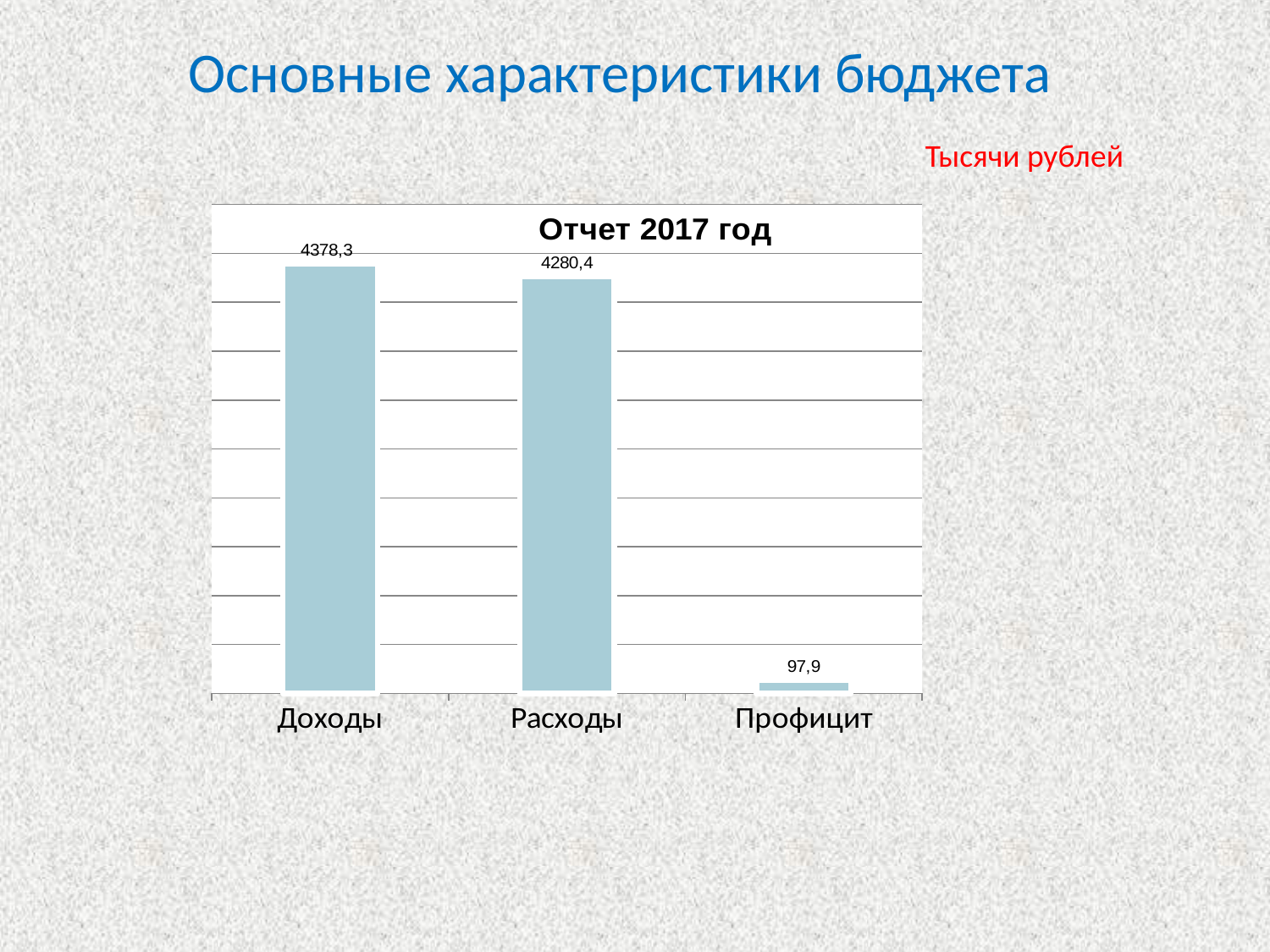

Основные характеристики бюджета
Тысячи рублей

### Chart: Отчет 2017 год

| Category | Отчет 2015 год |
|---|---|
| Доходы | 8780.1 |
| Расходы | 8517.5 |
| Профицит | 262.6 |